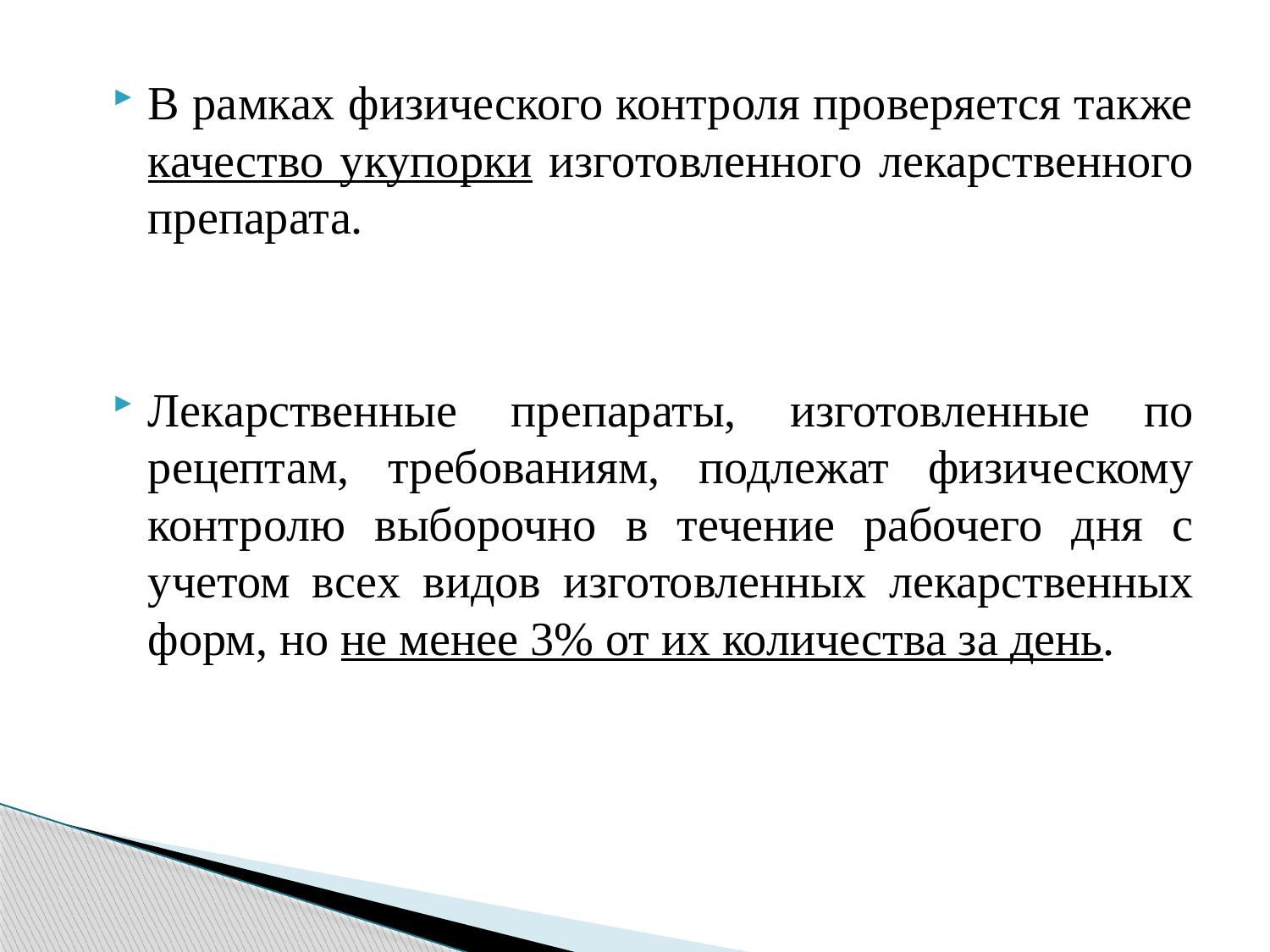

В рамках физического контроля проверяется также качество укупорки изготовленного лекарственного препарата.

Лекарственные препараты, изготовленные по рецептам, требованиям, подлежат физическому контролю выборочно в течение рабочего дня с учетом всех видов изготовленных лекарственных форм, но не менее 3% от их количества за день.